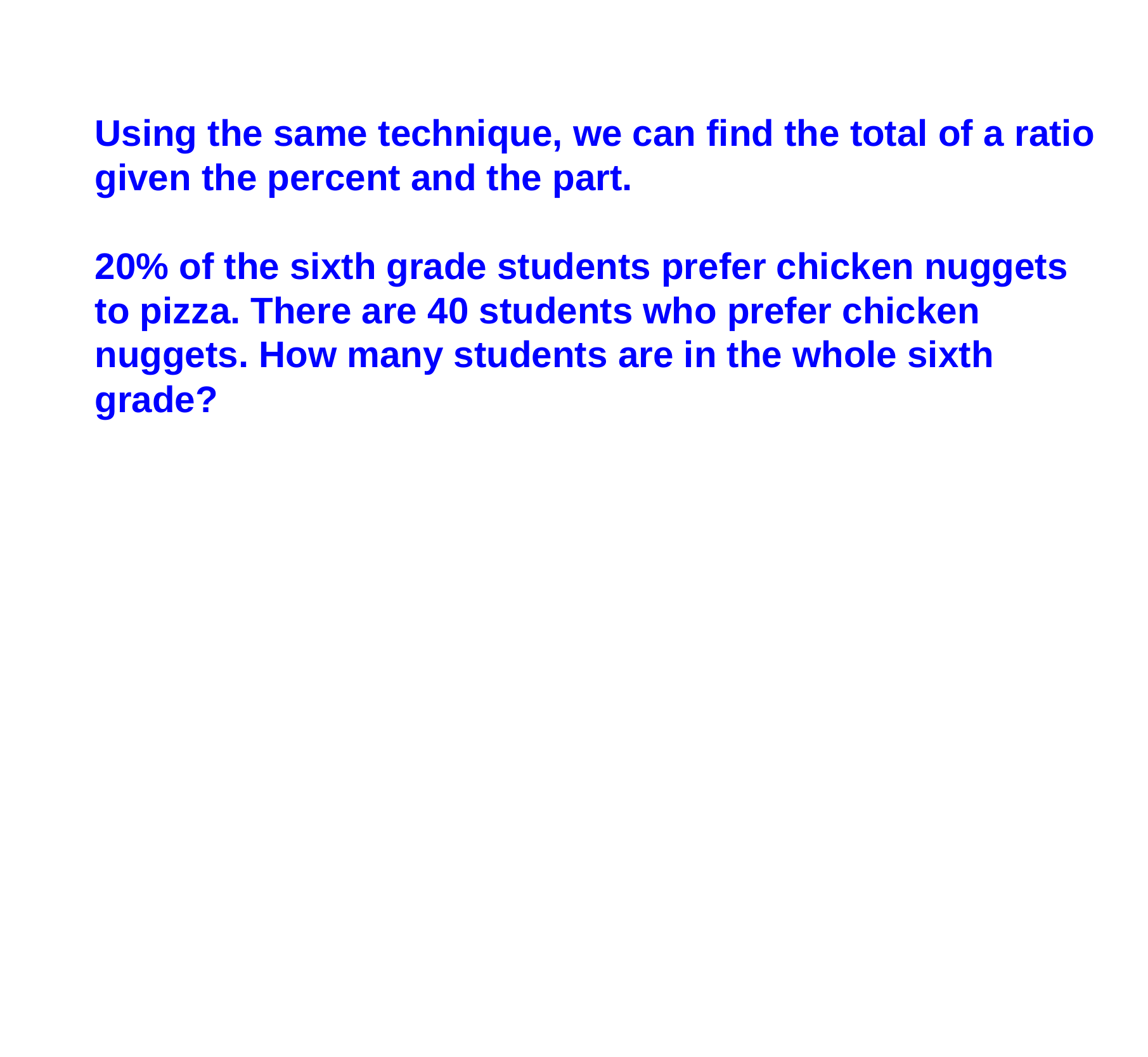

Using the same technique, we can find the total of a ratio given the percent and the part.

20% of the sixth grade students prefer chicken nuggets to pizza. There are 40 students who prefer chicken nuggets. How many students are in the whole sixth grade?